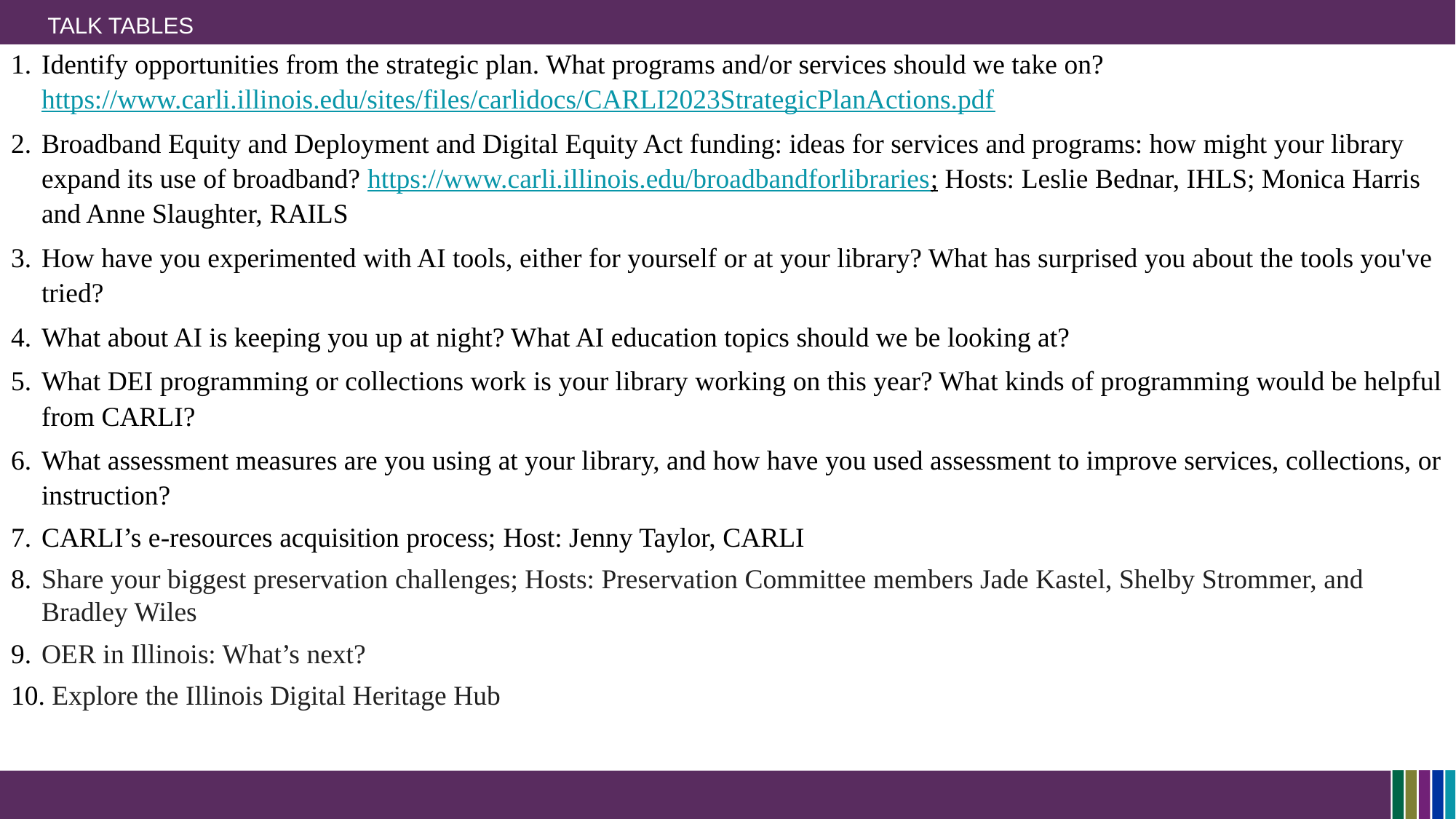

# TALK TABLES
Identify opportunities from the strategic plan. What programs and/or services should we take on? https://www.carli.illinois.edu/sites/files/carlidocs/CARLI2023StrategicPlanActions.pdf
Broadband Equity and Deployment and Digital Equity Act funding: ideas for services and programs: how might your library expand its use of broadband? https://www.carli.illinois.edu/broadbandforlibraries; Hosts: Leslie Bednar, IHLS; Monica Harris and Anne Slaughter, RAILS
How have you experimented with AI tools, either for yourself or at your library? What has surprised you about the tools you've tried?
What about AI is keeping you up at night? What AI education topics should we be looking at?
What DEI programming or collections work is your library working on this year? What kinds of programming would be helpful from CARLI?
What assessment measures are you using at your library, and how have you used assessment to improve services, collections, or instruction?
CARLI’s e-resources acquisition process; Host: Jenny Taylor, CARLI
Share your biggest preservation challenges; Hosts: Preservation Committee members Jade Kastel, Shelby Strommer, and Bradley Wiles
OER in Illinois: What’s next?
 Explore the Illinois Digital Heritage Hub